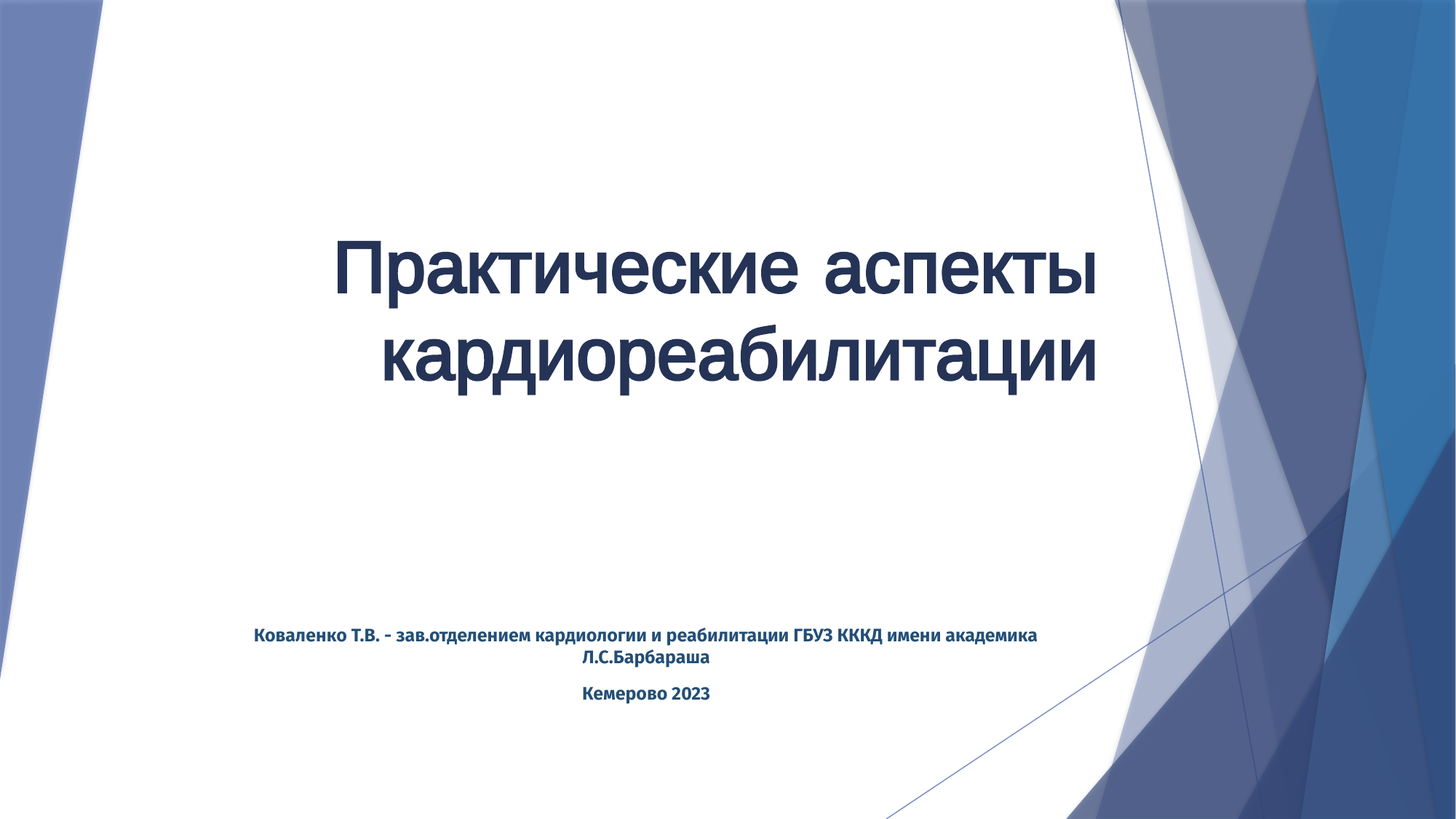

# Практические аспекты кардиореабилитации
Коваленко Т.В. - зав.отделением кардиологии и реабилитации ГБУЗ КККД имени академика Л.С.Барбараша
Кемерово 2023